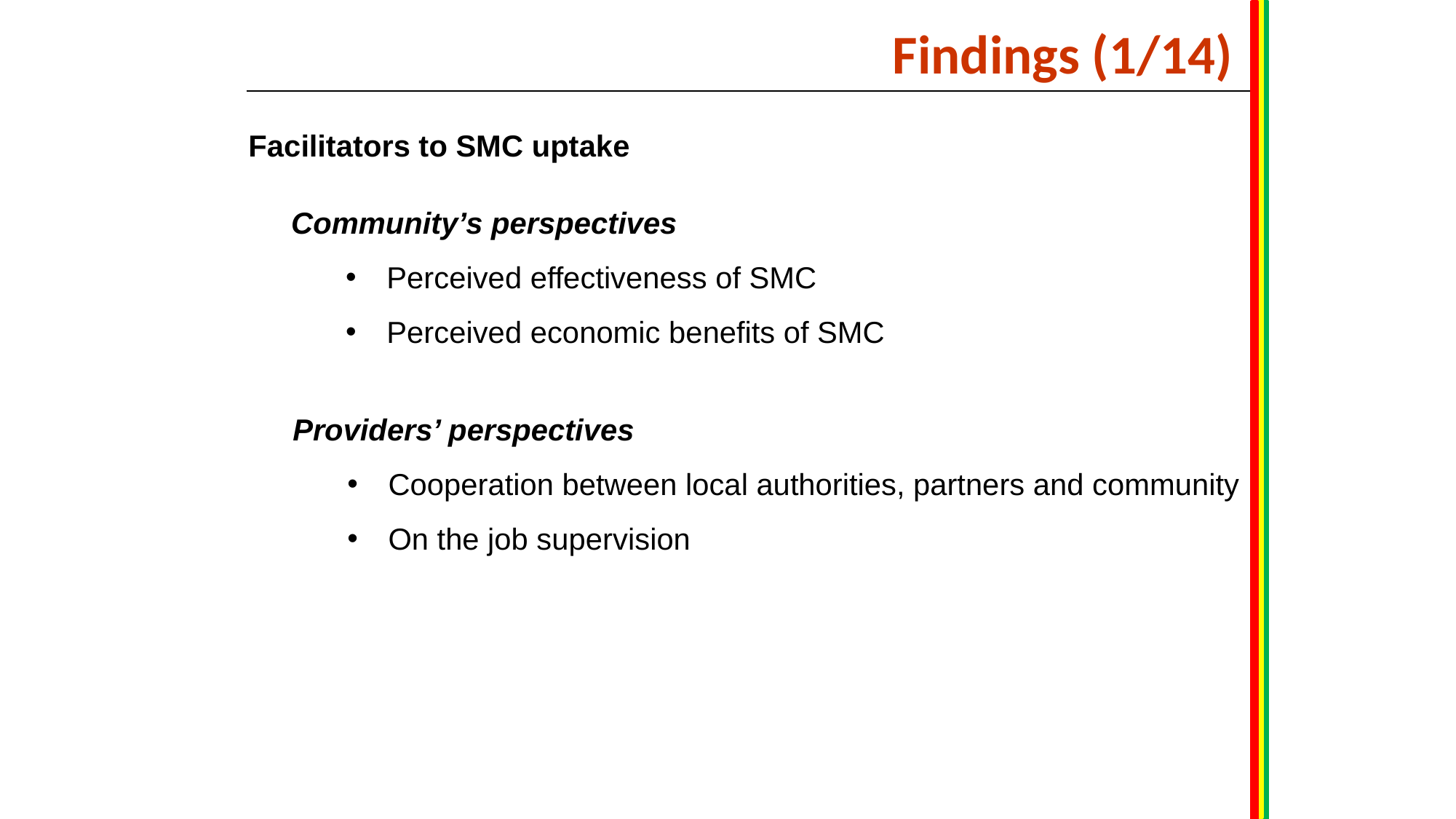

Findings (1/14)
Facilitators to SMC uptake
Community’s perspectives
Perceived effectiveness of SMC
Perceived economic benefits of SMC
Providers’ perspectives
Cooperation between local authorities, partners and community
On the job supervision